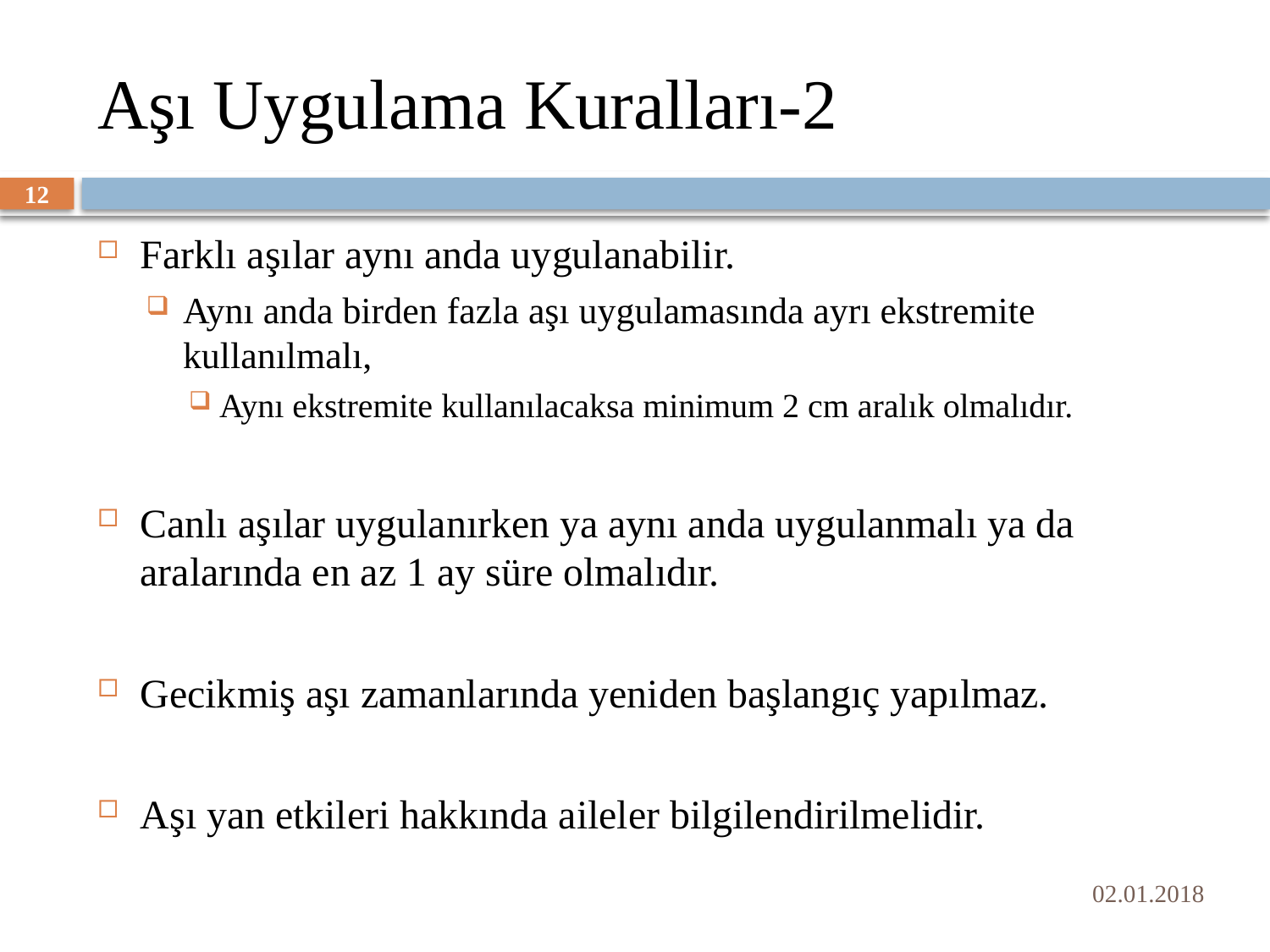

# Aşı Uygulama Kuralları-2
12
Farklı aşılar aynı anda uygulanabilir.
Aynı anda birden fazla aşı uygulamasında ayrı ekstremite kullanılmalı,
Aynı ekstremite kullanılacaksa minimum 2 cm aralık olmalıdır.

Canlı aşılar uygulanırken ya aynı anda uygulanmalı ya da aralarında en az 1 ay süre olmalıdır.

Gecikmiş aşı zamanlarında yeniden başlangıç yapılmaz.

Aşı yan etkileri hakkında aileler bilgilendirilmelidir.
02.01.2018